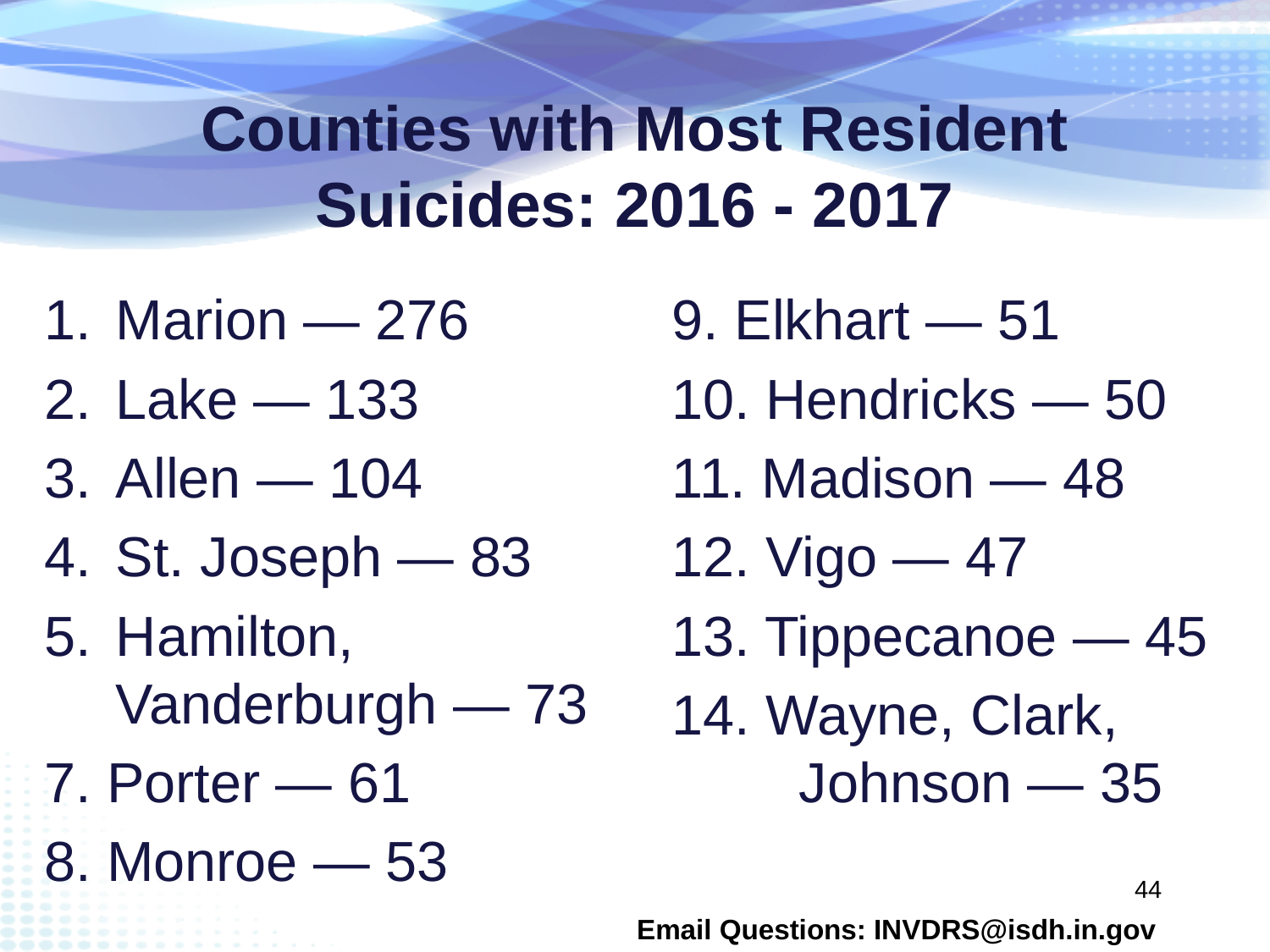

# Counties with Most Resident Suicides: 2016 - 2017
Marion — 276
Lake — 133
Allen — 104
St. Joseph — 83
Hamilton, Vanderburgh — 73
7. Porter — 61
8. Monroe — 53

9. Elkhart — 51
10. Hendricks — 50
11. Madison — 48
12. Vigo — 47
13. Tippecanoe — 45
14. Wayne, Clark,    	Johnson — 35

44
Email Questions: INVDRS@isdh.in.gov